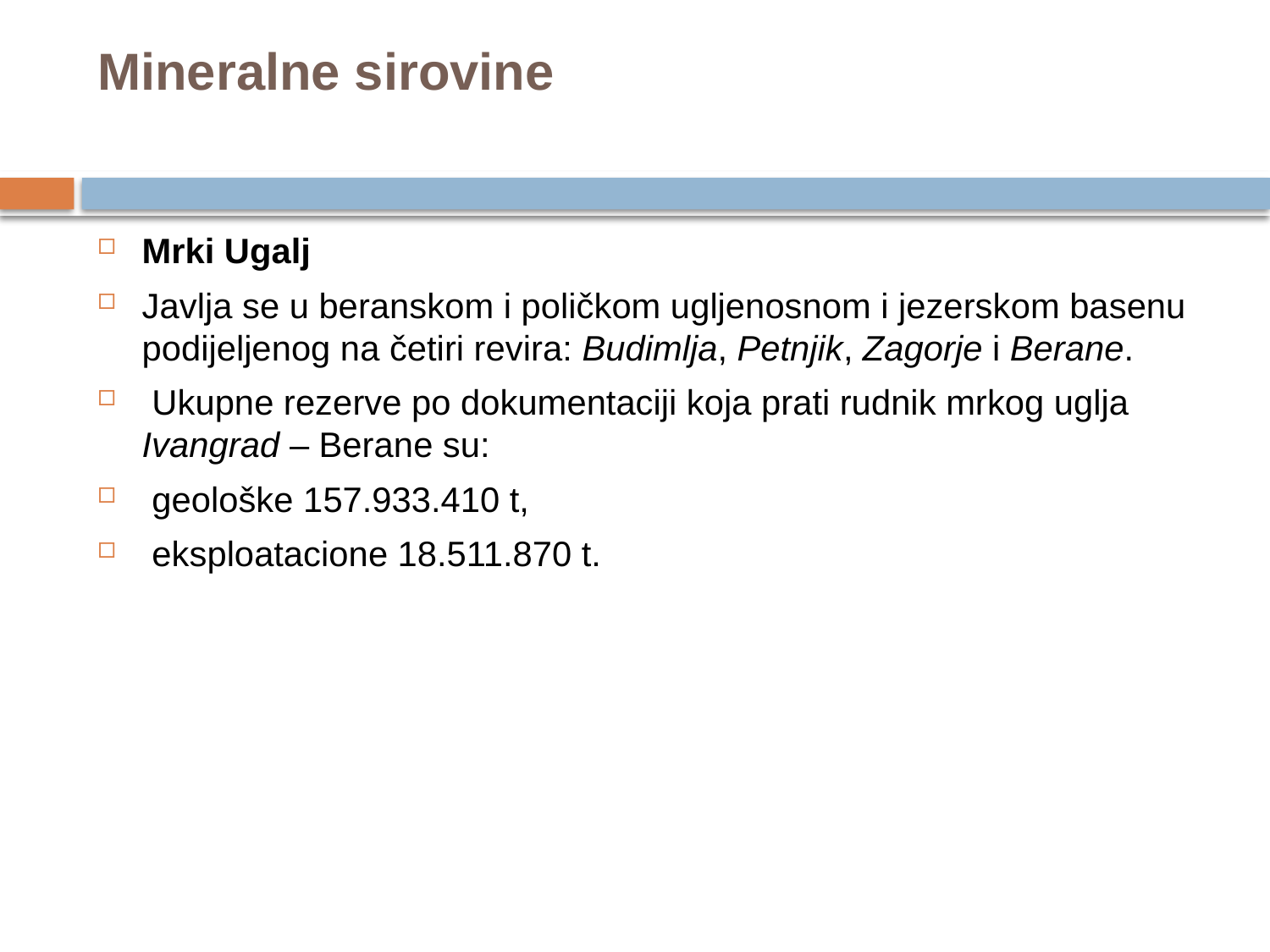

# Mineralne sirovine
Mrki Ugalj
Javlja se u beranskom i poličkom ugljenosnom i jezerskom basenu podijeljenog na četiri revira: Budimlja, Petnjik, Zagorje i Berane.
 Ukupne rezerve po dokumentaciji koja prati rudnik mrkog uglja Ivangrad – Berane su:
 geološke 157.933.410 t,
 eksploatacione 18.511.870 t.